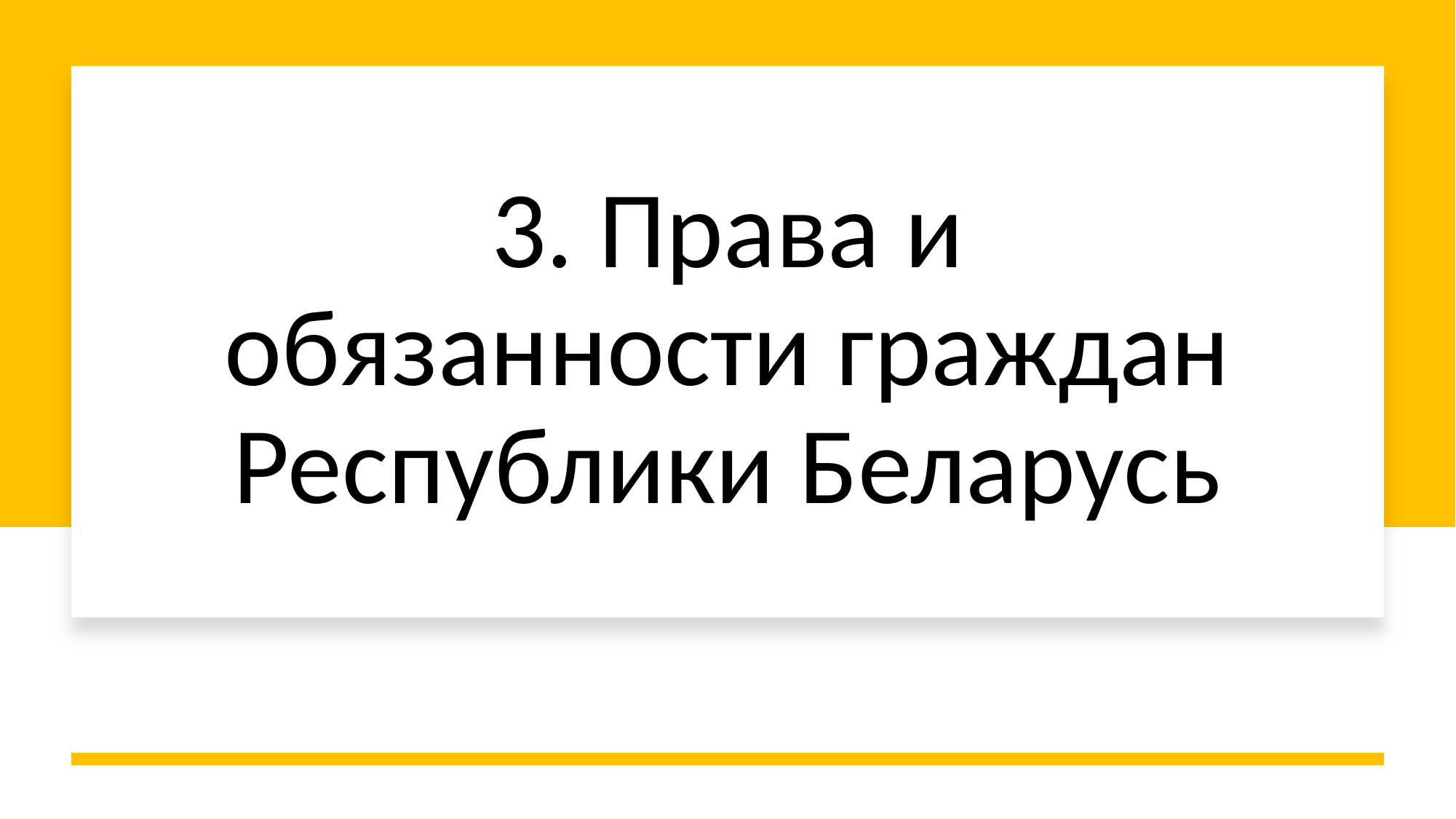

# 3. Права и обязанности граждан Республики Беларусь